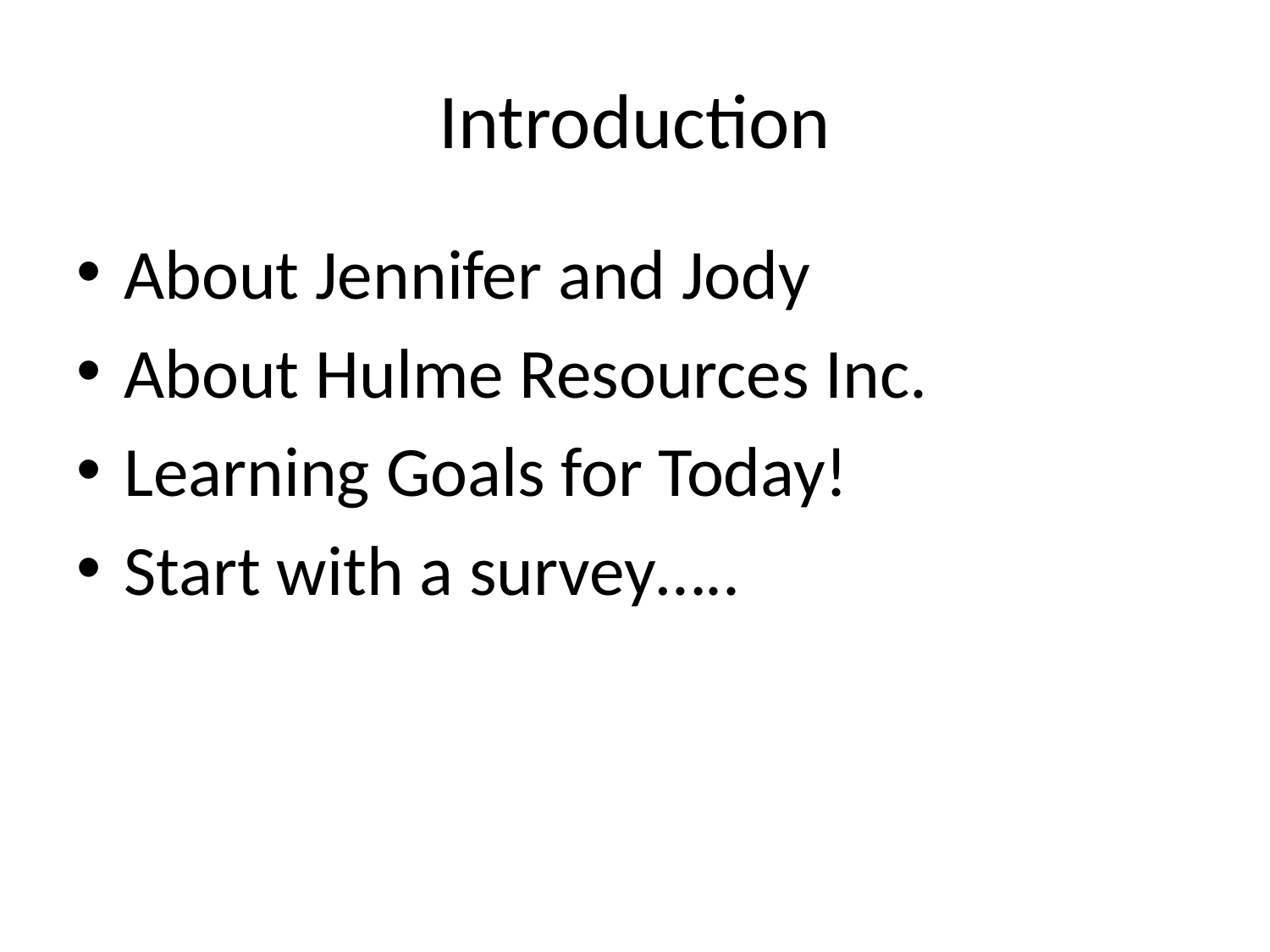

# Introduction
About Jennifer and Jody
About Hulme Resources Inc.
Learning Goals for Today!
Start with a survey…..